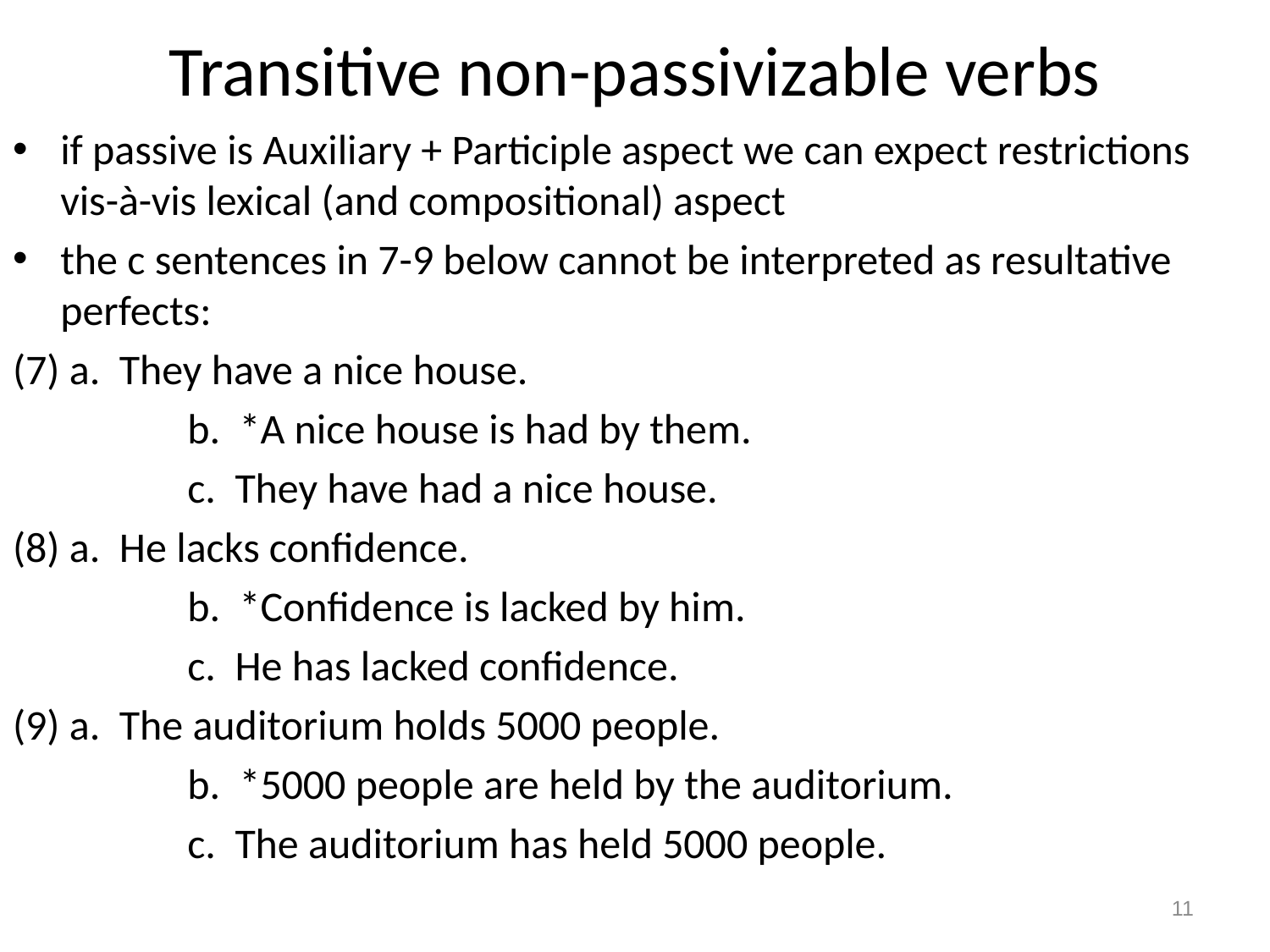

# Transitive non-passivizable verbs
if passive is Auxiliary + Participle aspect we can expect restrictions vis-à-vis lexical (and compositional) aspect
the c sentences in 7-9 below cannot be interpreted as resultative perfects:
(7) a.  They have a nice house.
		b.  *A nice house is had by them.
		c.  They have had a nice house.
(8) a.  He lacks confidence.
		b.  *Confidence is lacked by him.
		c.  He has lacked confidence.
(9) a.  The auditorium holds 5000 people.
		b.  *5000 people are held by the auditorium.
		c.  The auditorium has held 5000 people.

11